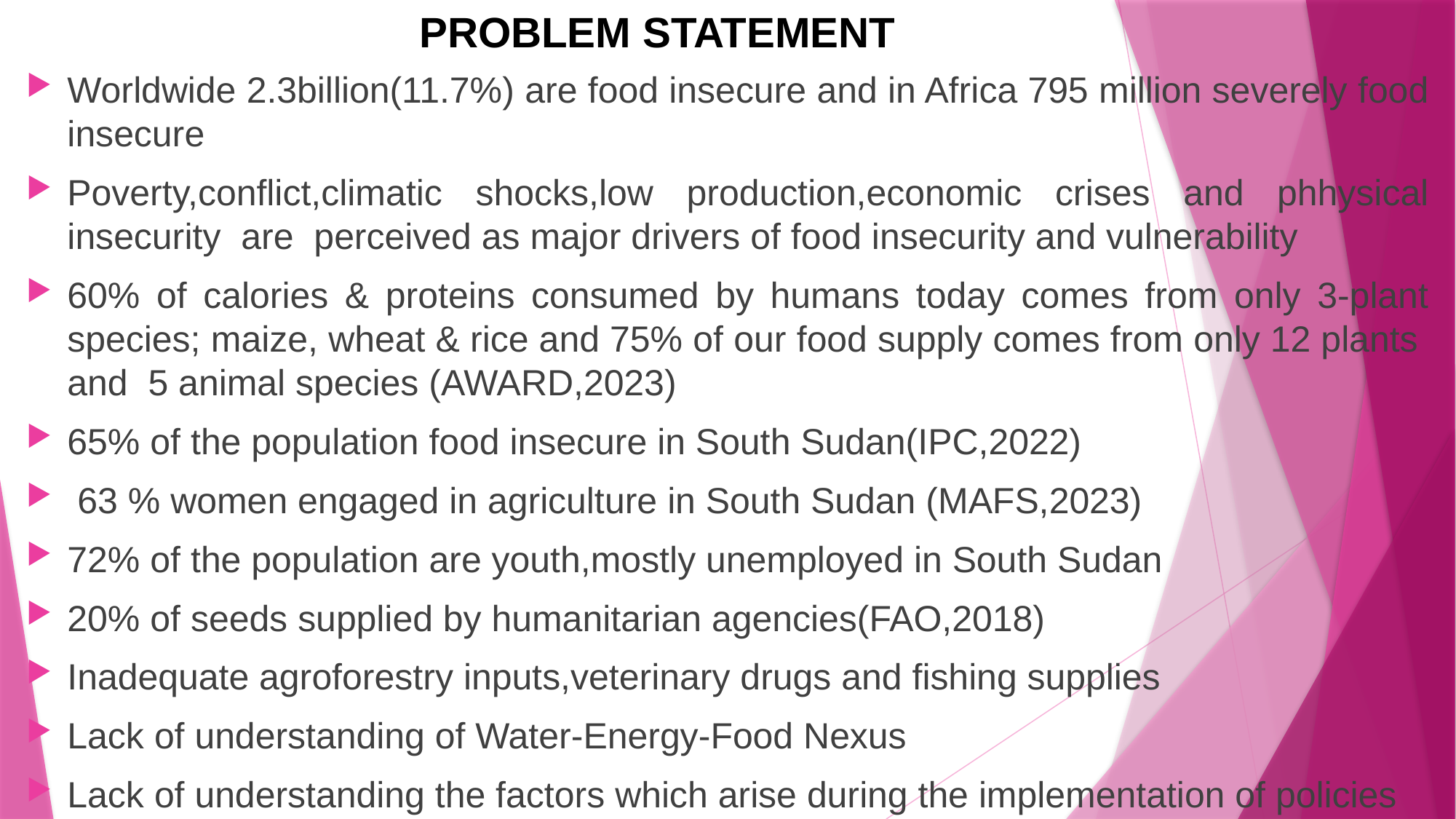

# PROBLEM STATEMENT
Worldwide 2.3billion(11.7%) are food insecure and in Africa 795 million severely food insecure
Poverty,conflict,climatic shocks,low production,economic crises and phhysical insecurity  are  perceived as major drivers of food insecurity and vulnerability
60% of calories & proteins consumed by humans today comes from only 3-plant species; maize, wheat & rice and 75% of our food supply comes from only 12 plants  and  5 animal species (AWARD,2023)
65% of the population food insecure in South Sudan(IPC,2022)
 63 % women engaged in agriculture in South Sudan (MAFS,2023)
72% of the population are youth,mostly unemployed in South Sudan
20% of seeds supplied by humanitarian agencies(FAO,2018)
Inadequate agroforestry inputs,veterinary drugs and fishing supplies
Lack of understanding of Water-Energy-Food Nexus
Lack of understanding the factors which arise during the implementation of policies